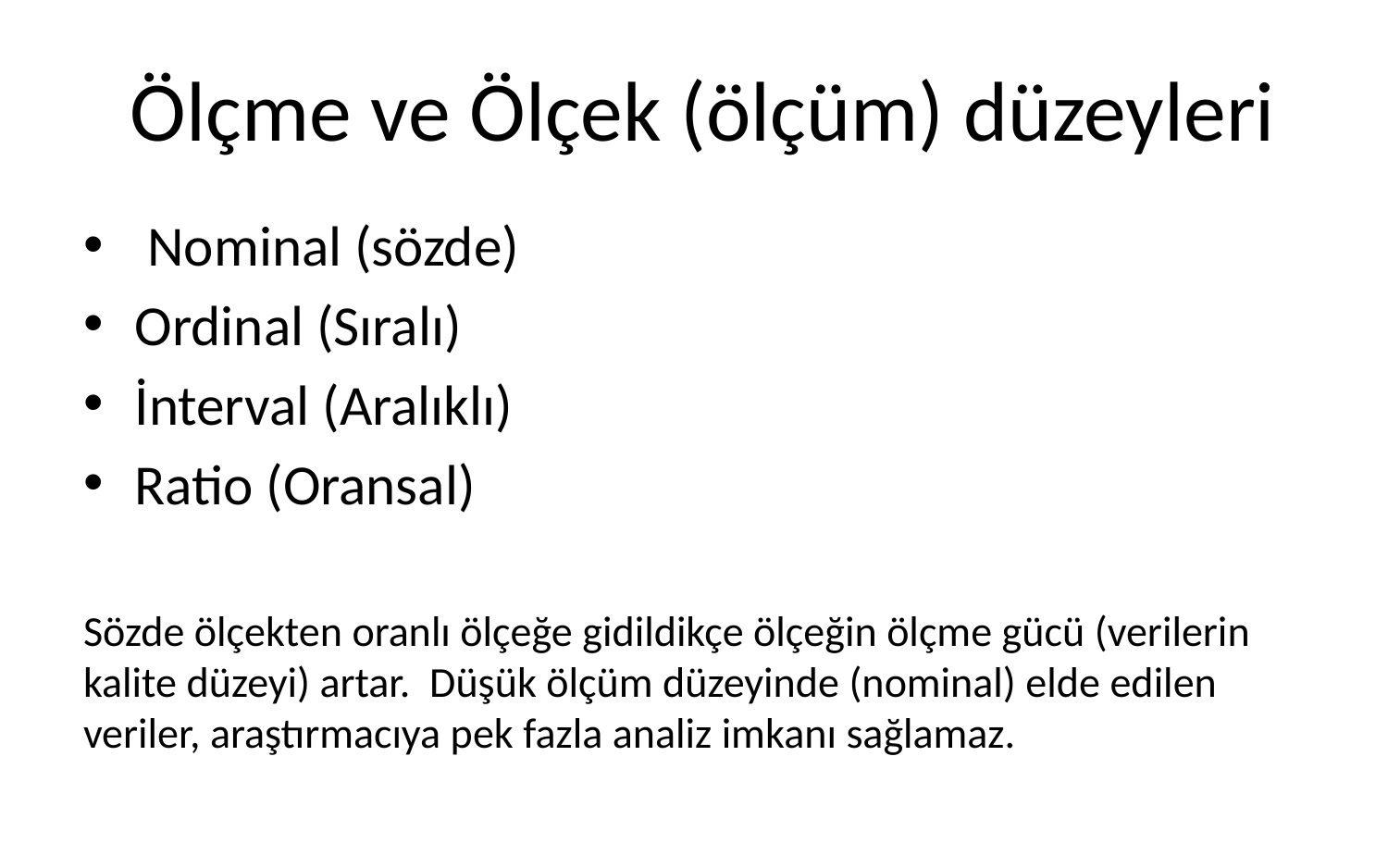

# Ölçme ve Ölçek (ölçüm) düzeyleri
 Nominal (sözde)
Ordinal (Sıralı)
İnterval (Aralıklı)
Ratio (Oransal)

Sözde ölçekten oranlı ölçeğe gidildikçe ölçeğin ölçme gücü (verilerin kalite düzeyi) artar.  Düşük ölçüm düzeyinde (nominal) elde edilen veriler, araştırmacıya pek fazla analiz imkanı sağlamaz.